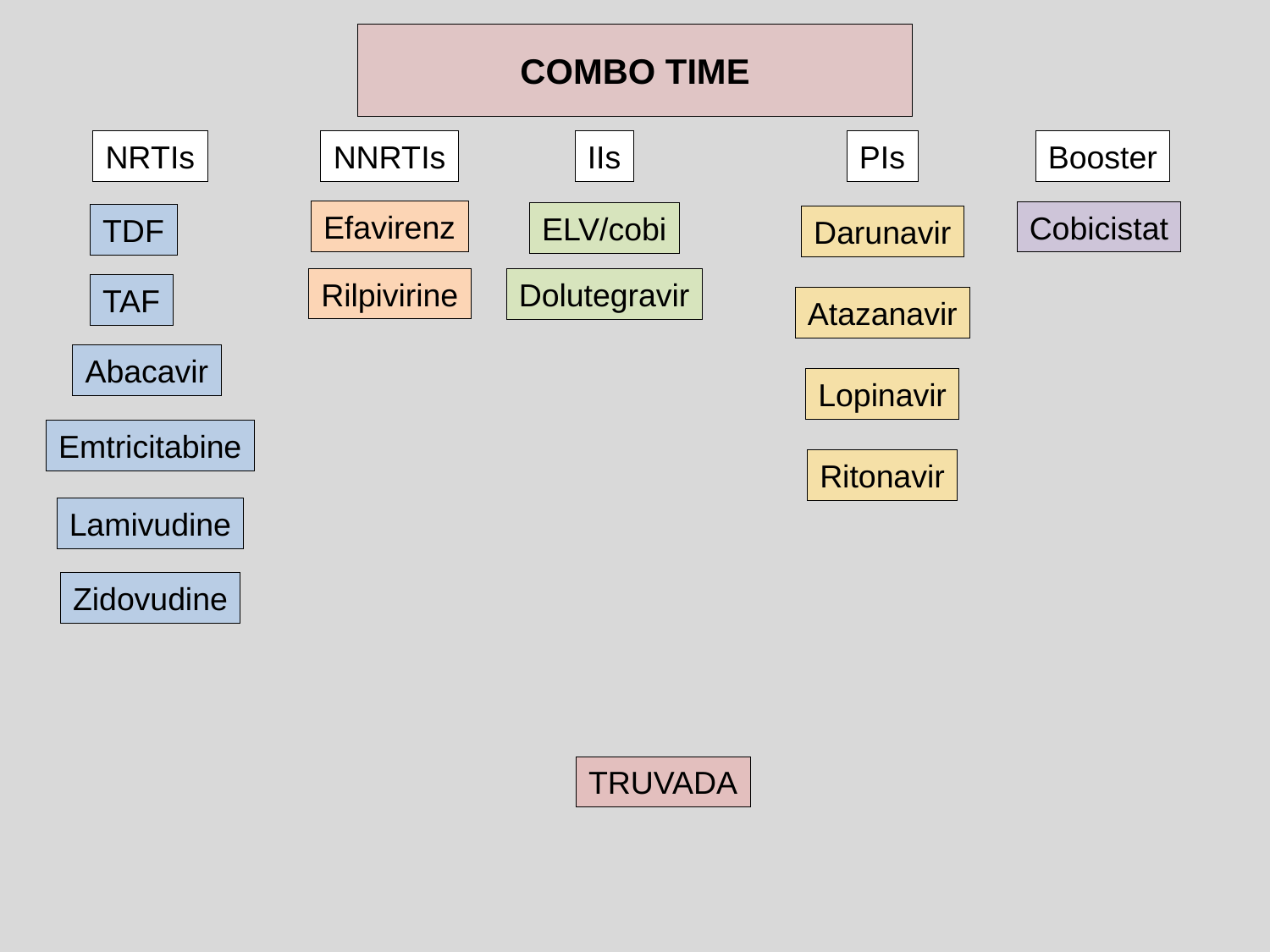

COMBO TIME
NRTIs
NNRTIs
IIs
PIs
Booster
Efavirenz
Cobicistat
ELV/cobi
TDF
Darunavir
Rilpivirine
Dolutegravir
TAF
Atazanavir
Abacavir
Lopinavir
Emtricitabine
Ritonavir
Lamivudine
Zidovudine
TRUVADA